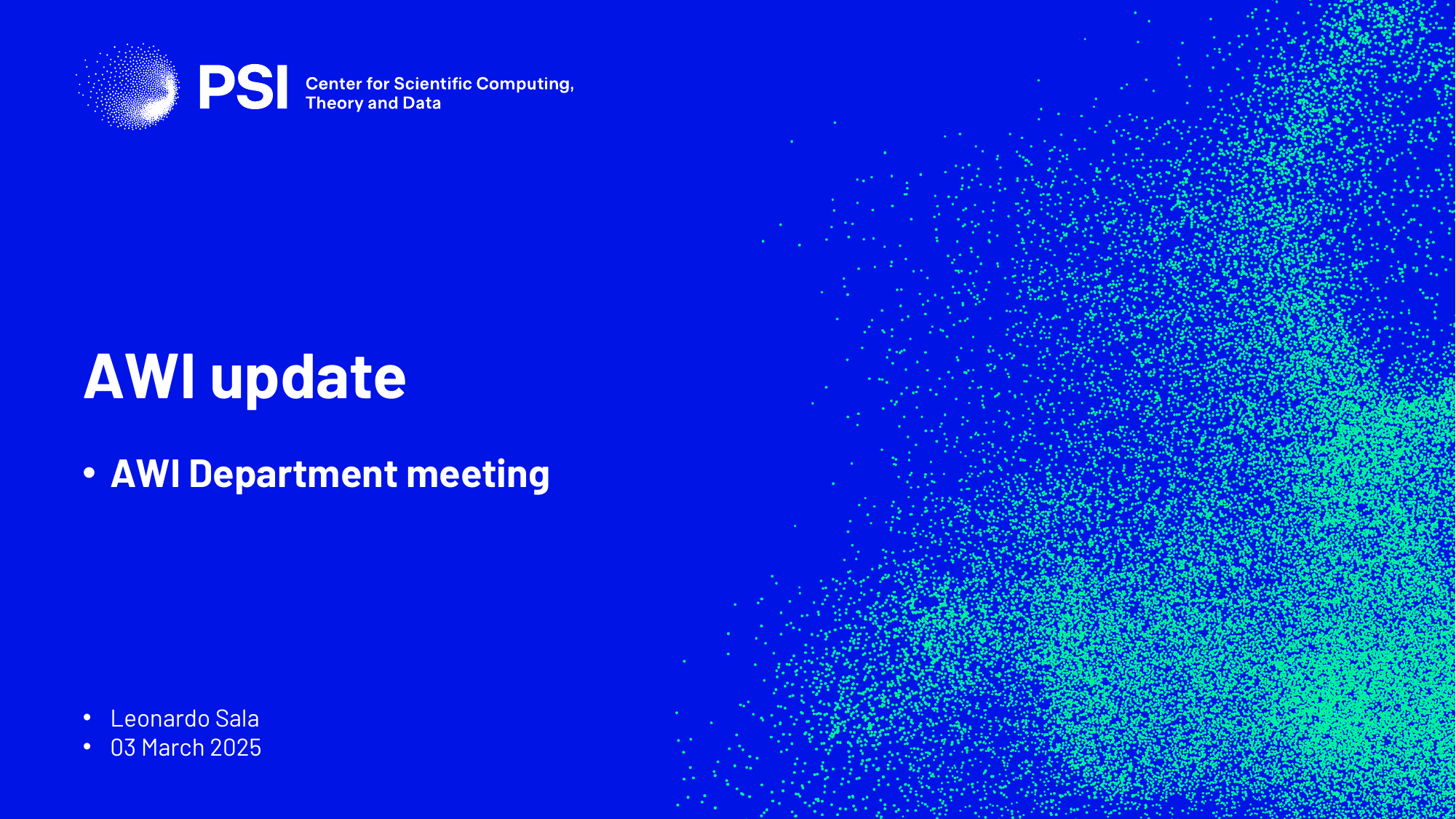

# AWI update
AWI Department meeting
Leonardo Sala
03 March 2025